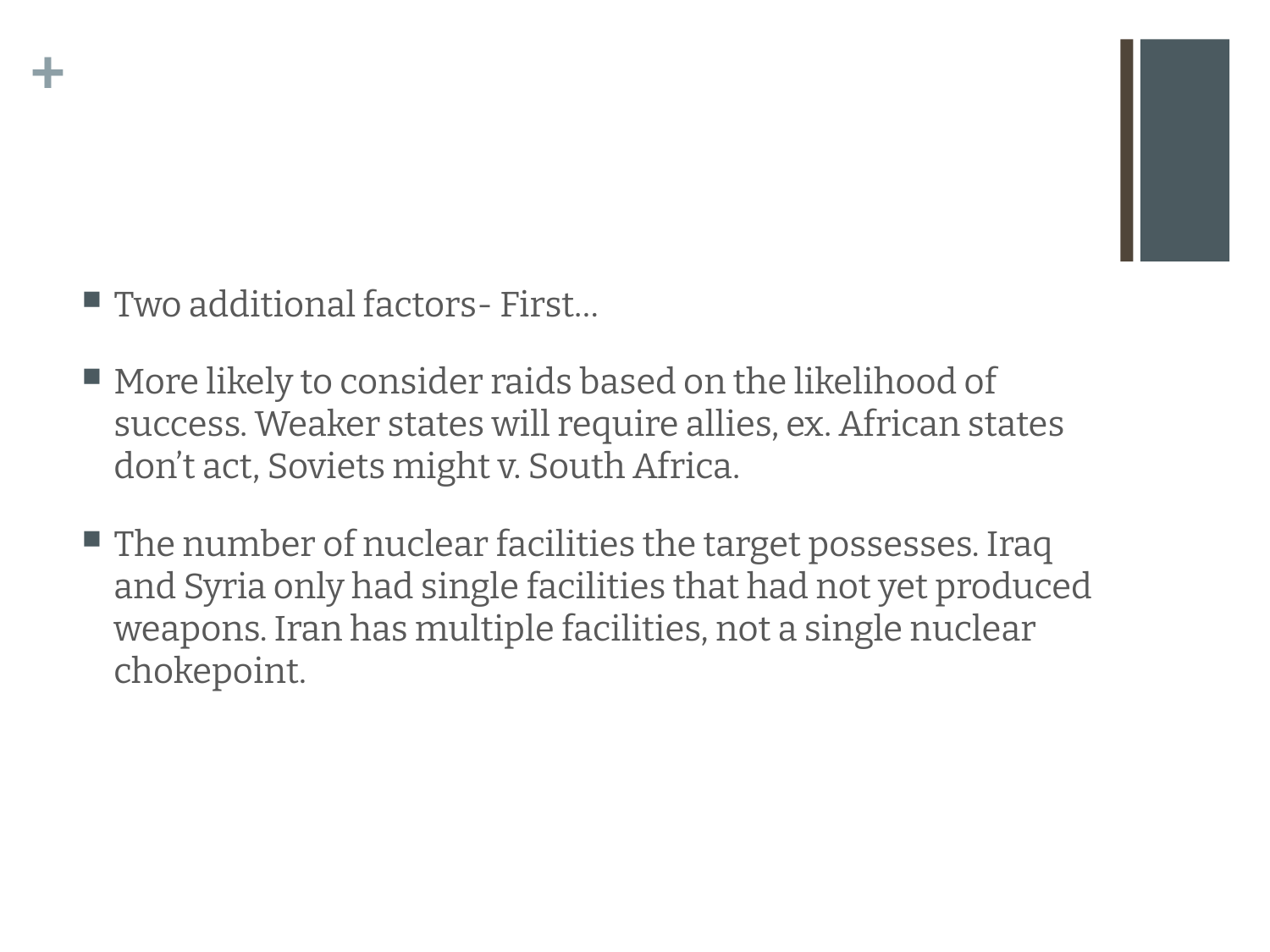

#
Two additional factors- First…
More likely to consider raids based on the likelihood of success. Weaker states will require allies, ex. African states don’t act, Soviets might v. South Africa.
The number of nuclear facilities the target possesses. Iraq and Syria only had single facilities that had not yet produced weapons. Iran has multiple facilities, not a single nuclear chokepoint.